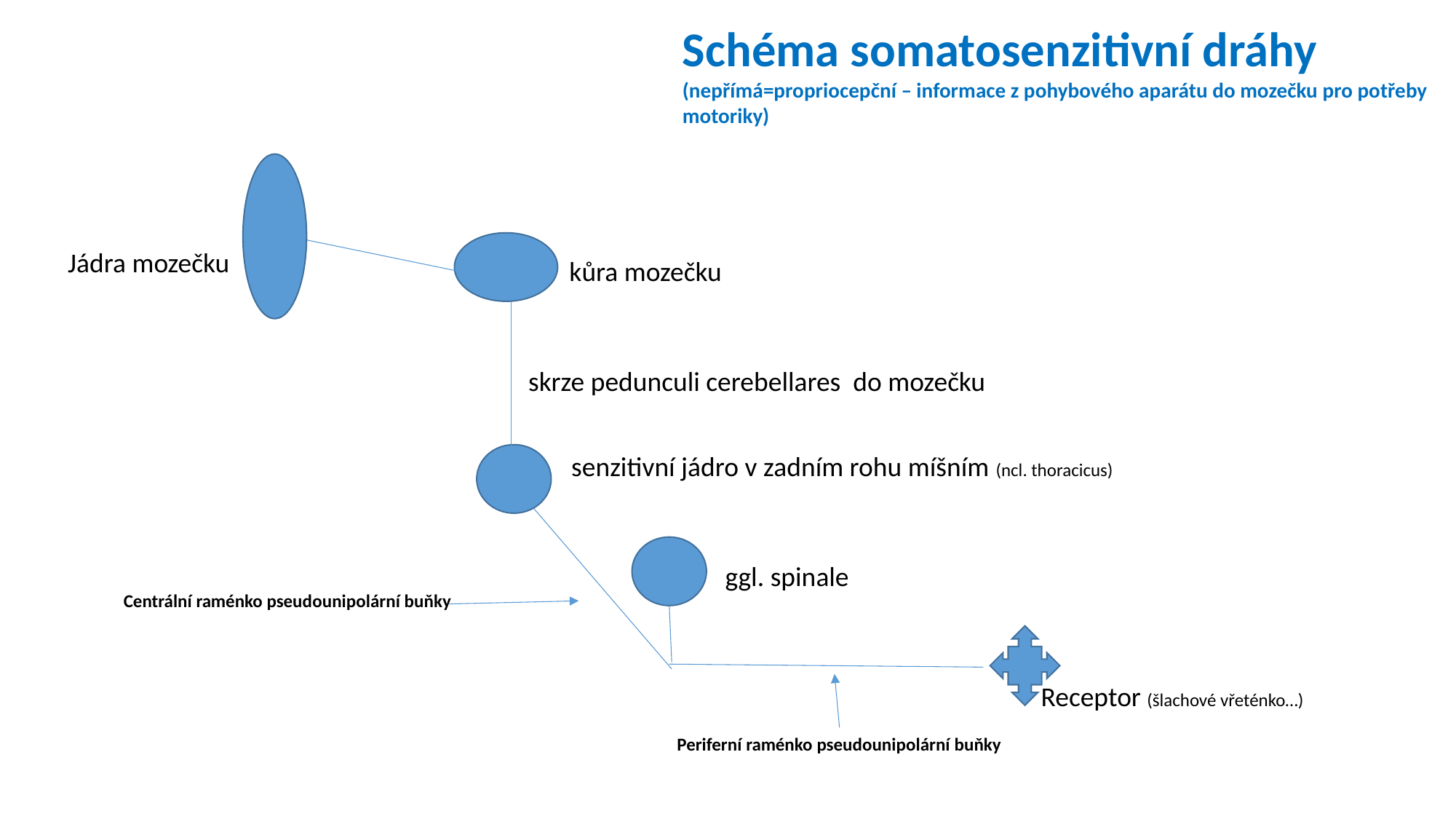

Schéma somatosenzitivní dráhy
(nepřímá=propriocepční – informace z pohybového aparátu do mozečku pro potřeby motoriky)

Jádra mozečku
kůra mozečku
skrze pedunculi cerebellares  do mozečku
senzitivní jádro v zadním rohu míšním (ncl. thoracicus)

ggl. spinale
Centrální raménko pseudounipolární buňky

Receptor (šlachové vřeténko…)
Periferní raménko pseudounipolární buňky